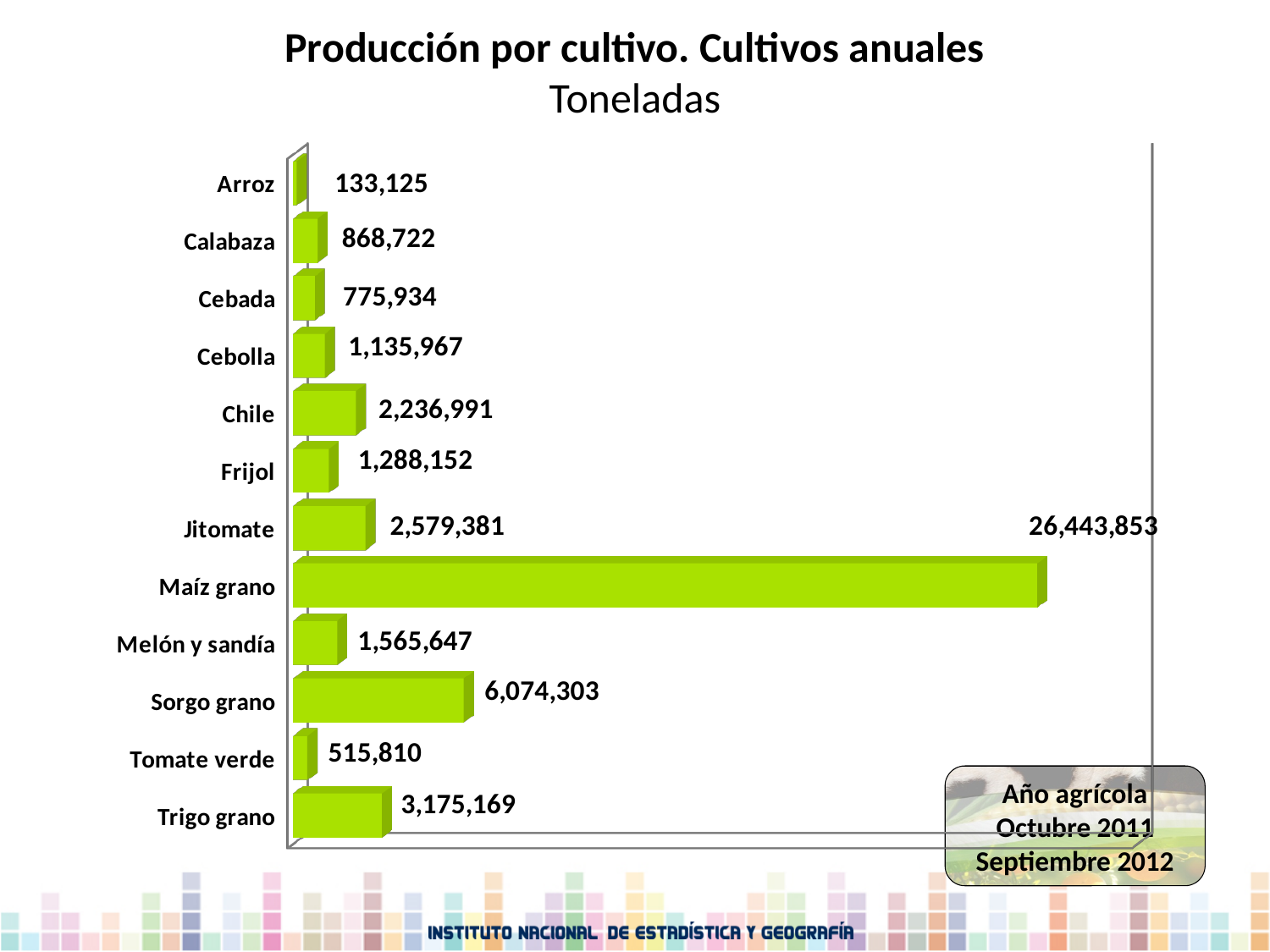

Producción por cultivo. Cultivos anuales
Toneladas

[unsupported chart]

Año agrícola
Octubre 2011
Septiembre 2012